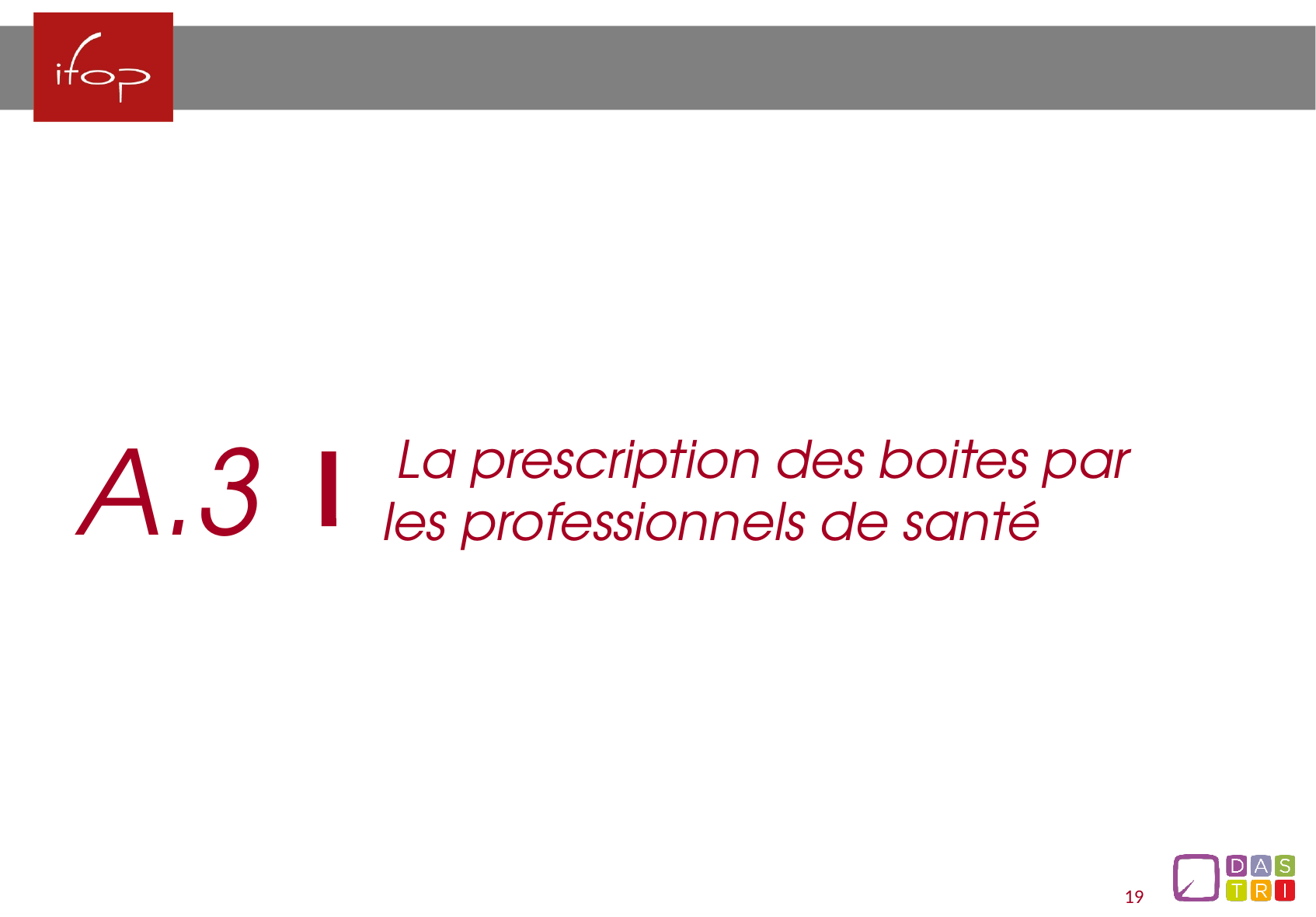

A.3
 La prescription des boites par les professionnels de santé